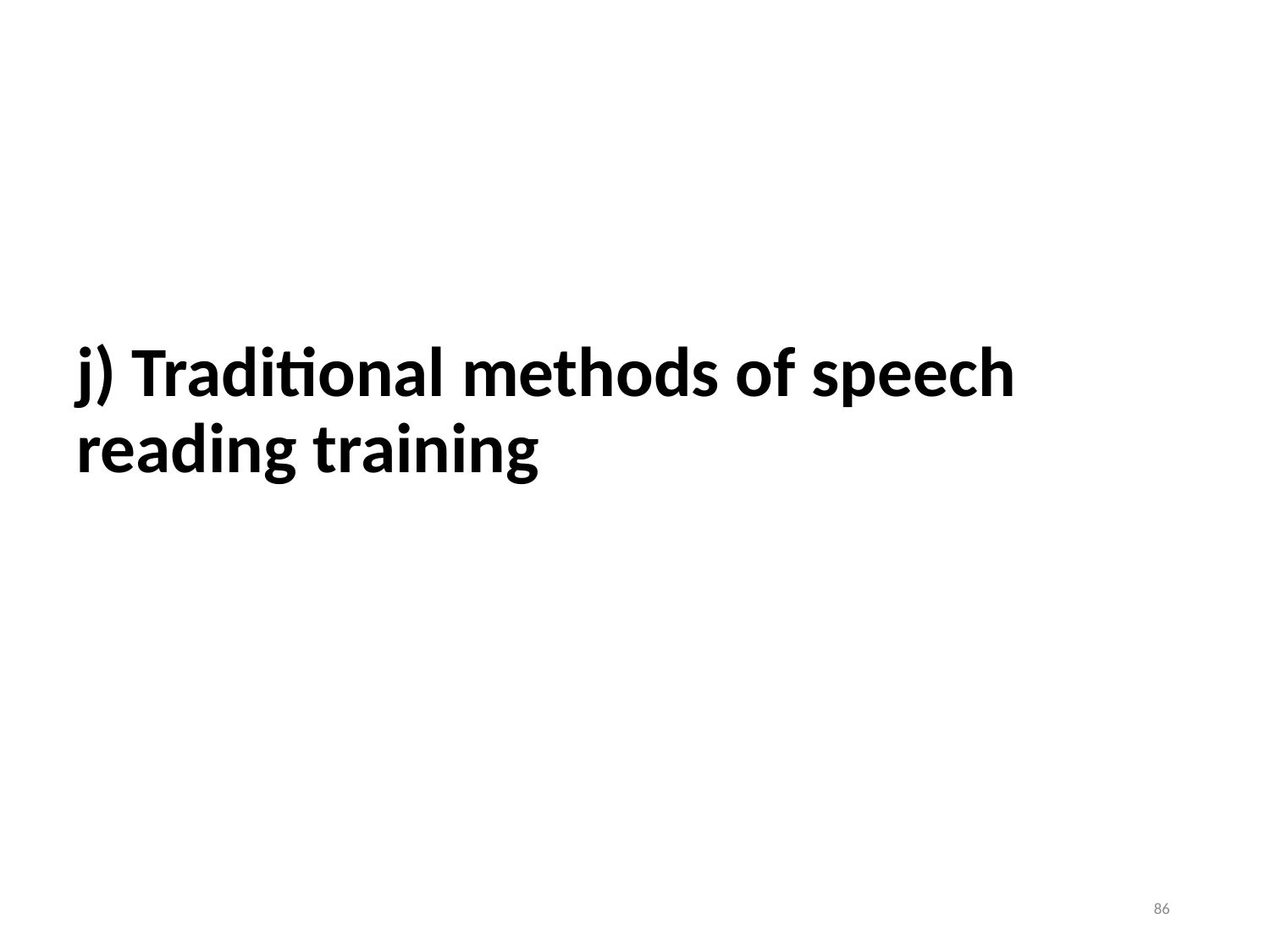

j) Traditional methods of speech reading training
86